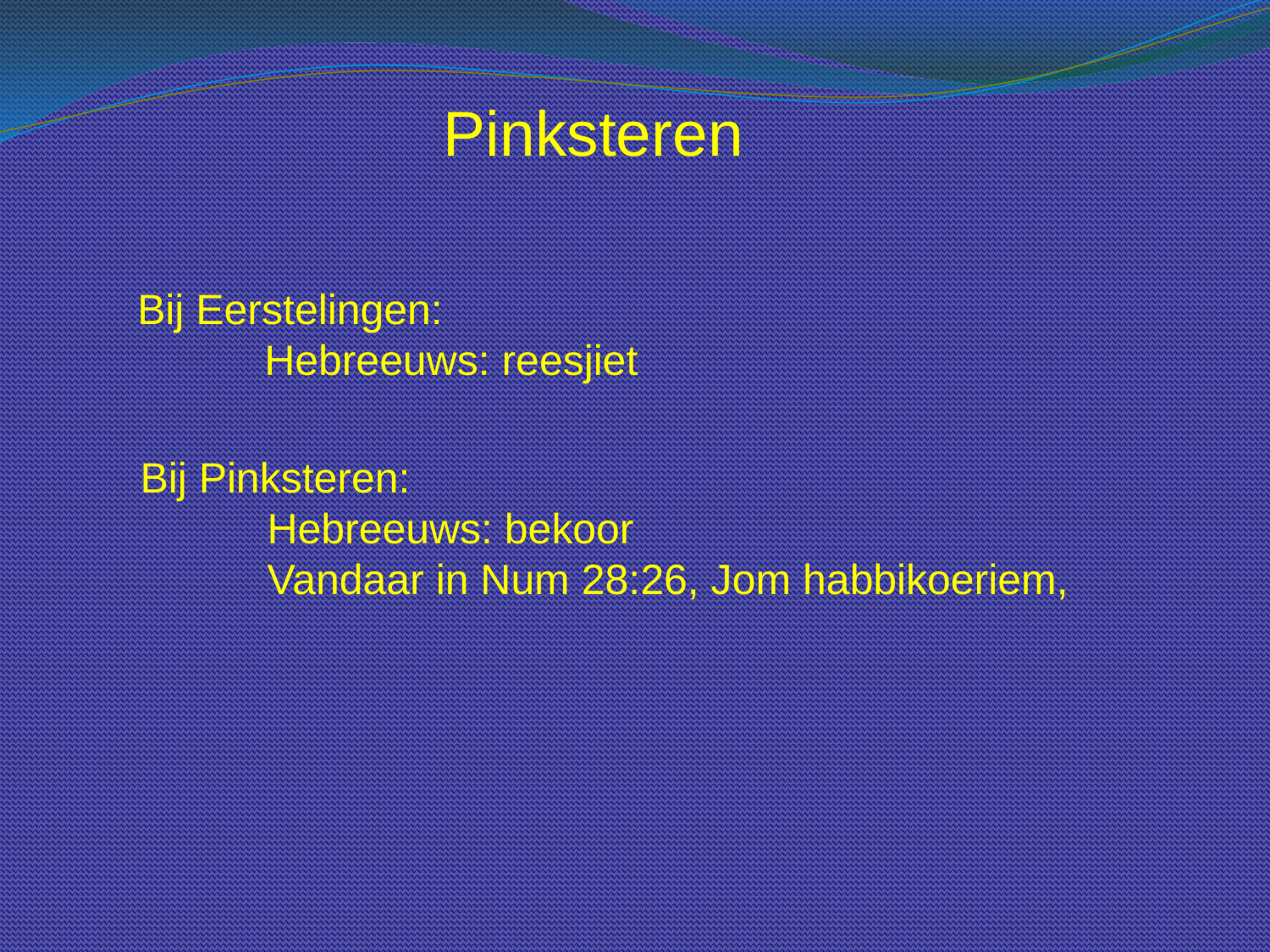

Pinksteren
Bij Eerstelingen:
	Hebreeuws: reesjiet
Bij Pinksteren:
	Hebreeuws: bekoor
	Vandaar in Num 28:26, Jom habbikoeriem,